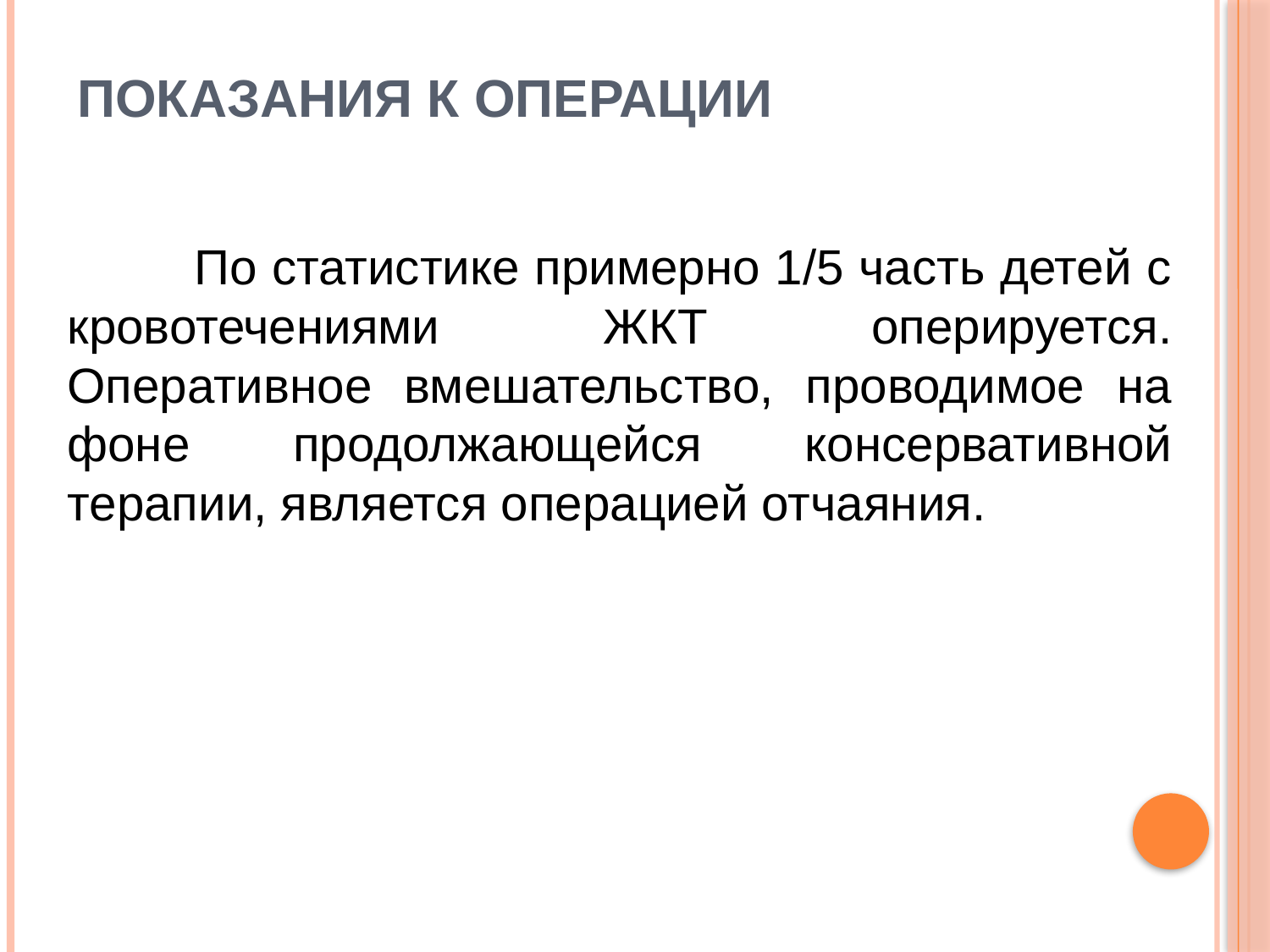

# ПОКАЗАНИЯ К ОПЕРАЦИИ

	По статистике примерно 1/5 часть детей с кровотечениями ЖКТ оперируется. Оперативное вмешательство, проводимое на фоне продол­жающейся консервативной терапии, является операцией отчаяния.